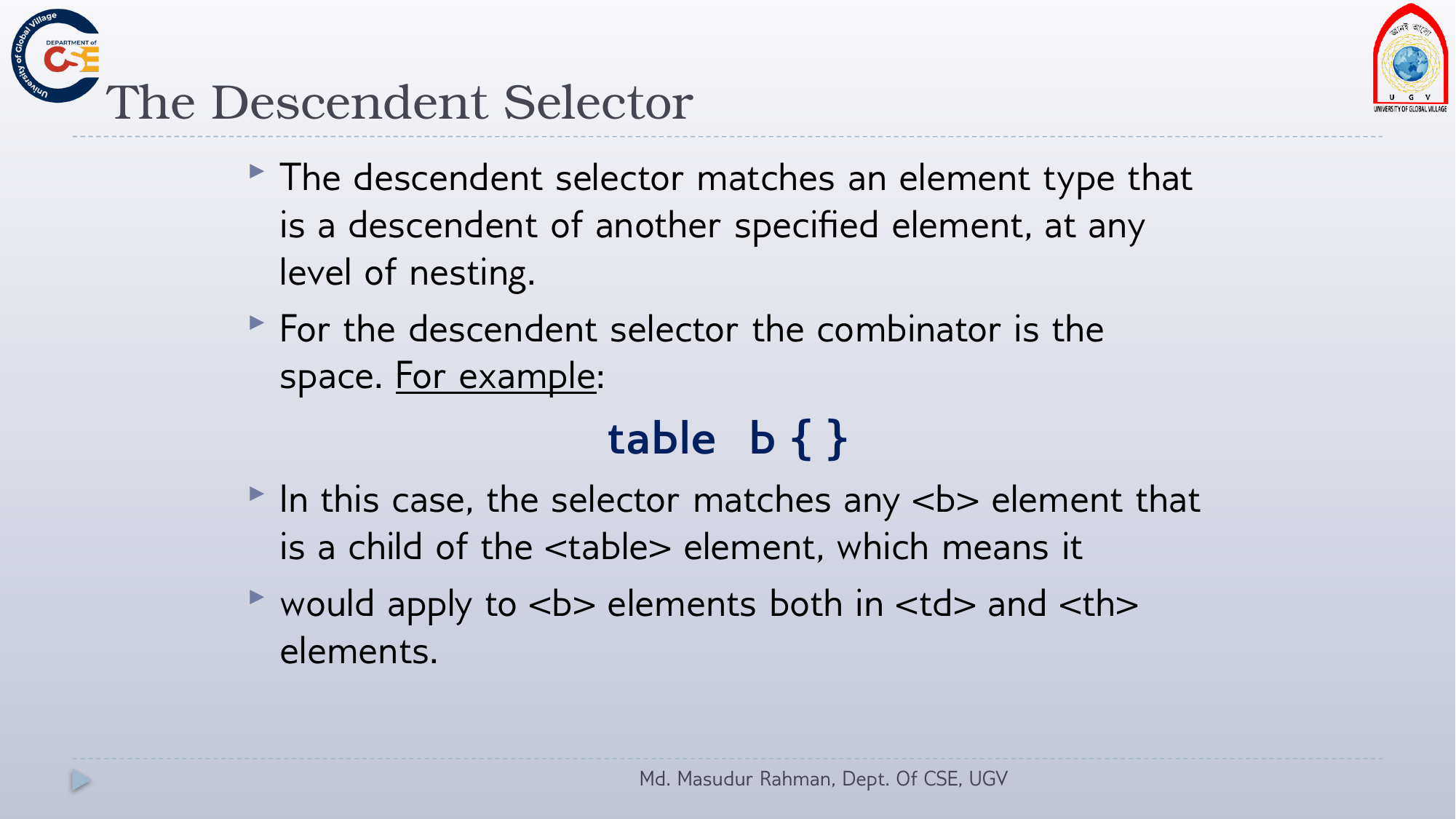

# The Descendent Selector
The descendent selector matches an element type that is a descendent of another specified element, at any level of nesting.
For the descendent selector the combinator is the space. For example:
				table  b { }
In this case, the selector matches any <b> element that is a child of the <table> element, which means it
would apply to <b> elements both in <td> and <th> elements.
Md. Masudur Rahman, Dept. Of CSE, UGV